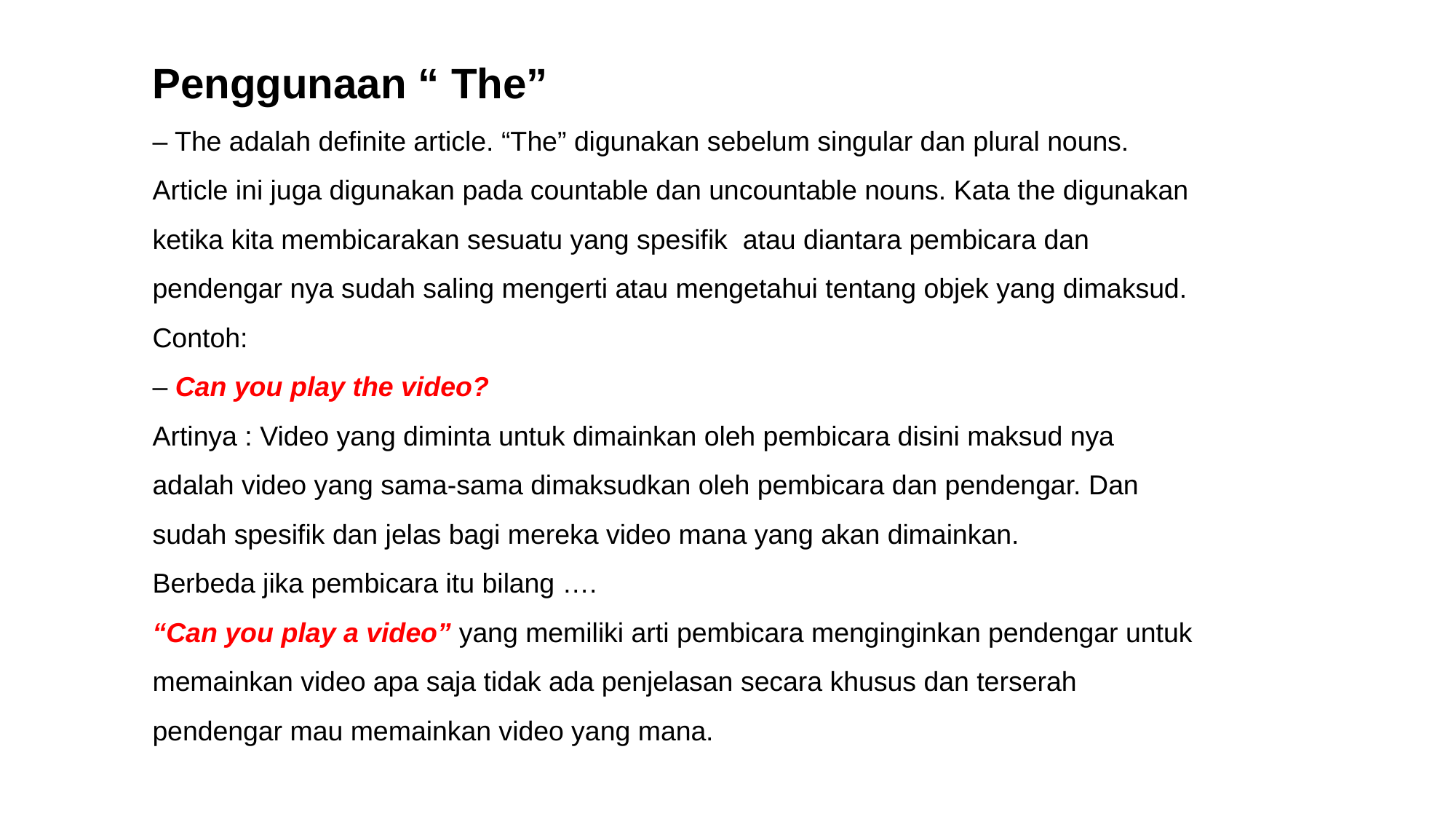

Penggunaan “ The”
– The adalah definite article. “The” digunakan sebelum singular dan plural nouns. Article ini juga digunakan pada countable dan uncountable nouns. Kata the digunakan ketika kita membicarakan sesuatu yang spesifik  atau diantara pembicara dan pendengar nya sudah saling mengerti atau mengetahui tentang objek yang dimaksud.
Contoh:
– Can you play the video?
Artinya : Video yang diminta untuk dimainkan oleh pembicara disini maksud nya adalah video yang sama-sama dimaksudkan oleh pembicara dan pendengar. Dan sudah spesifik dan jelas bagi mereka video mana yang akan dimainkan.
Berbeda jika pembicara itu bilang ….
“Can you play a video” yang memiliki arti pembicara menginginkan pendengar untuk memainkan video apa saja tidak ada penjelasan secara khusus dan terserah pendengar mau memainkan video yang mana.